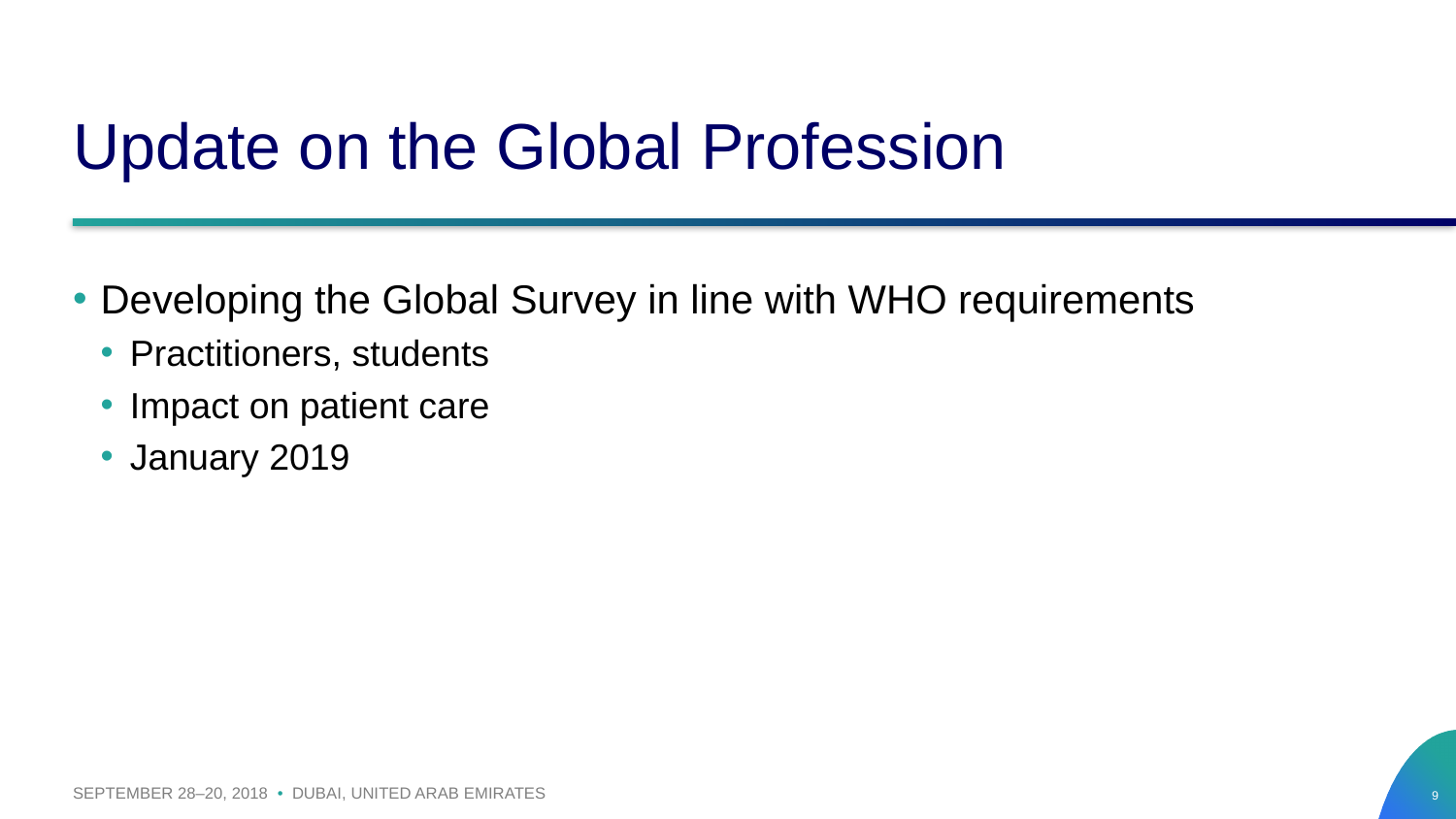

# Update on the Global Profession
Developing the Global Survey in line with WHO requirements
Practitioners, students
Impact on patient care
January 2019

SEPTEMBER 28–20, 2018  •  DUBAI, UNITED ARAB EMIRATES
9